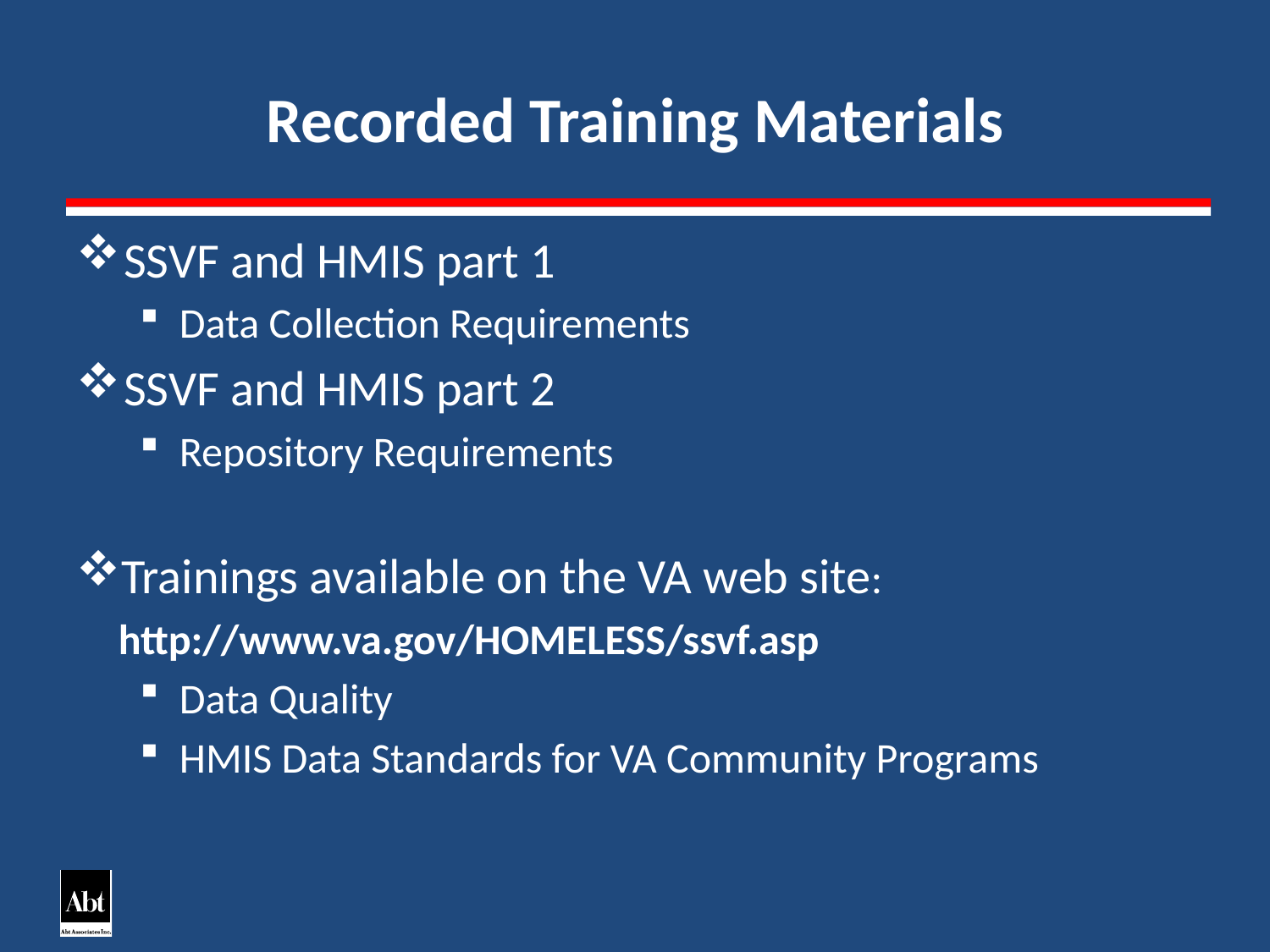

# Recorded Training Materials
SSVF and HMIS part 1
Data Collection Requirements
SSVF and HMIS part 2
Repository Requirements

Trainings available on the VA web site:
http://www.va.gov/HOMELESS/ssvf.asp
Data Quality
HMIS Data Standards for VA Community Programs